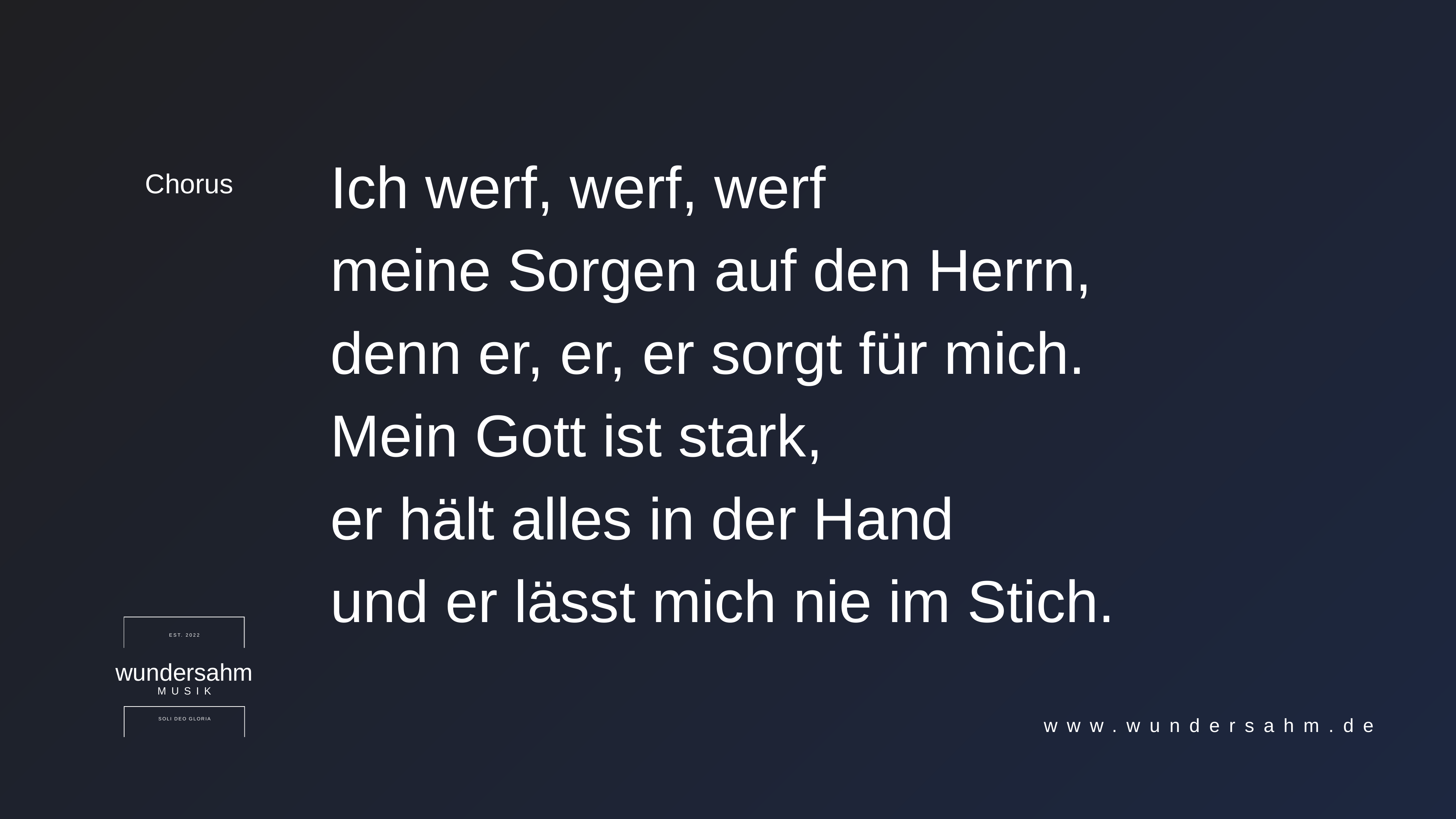

Ich werf, werf, werf
meine Sorgen auf den Herrn,
denn er, er, er sorgt für mich.
Mein Gott ist stark,
er hält alles in der Hand
und er lässt mich nie im Stich.
Chorus

EST. 2022
wundersahm
MUSIK

SOLI DEO GLORIA
www.wundersahm.de